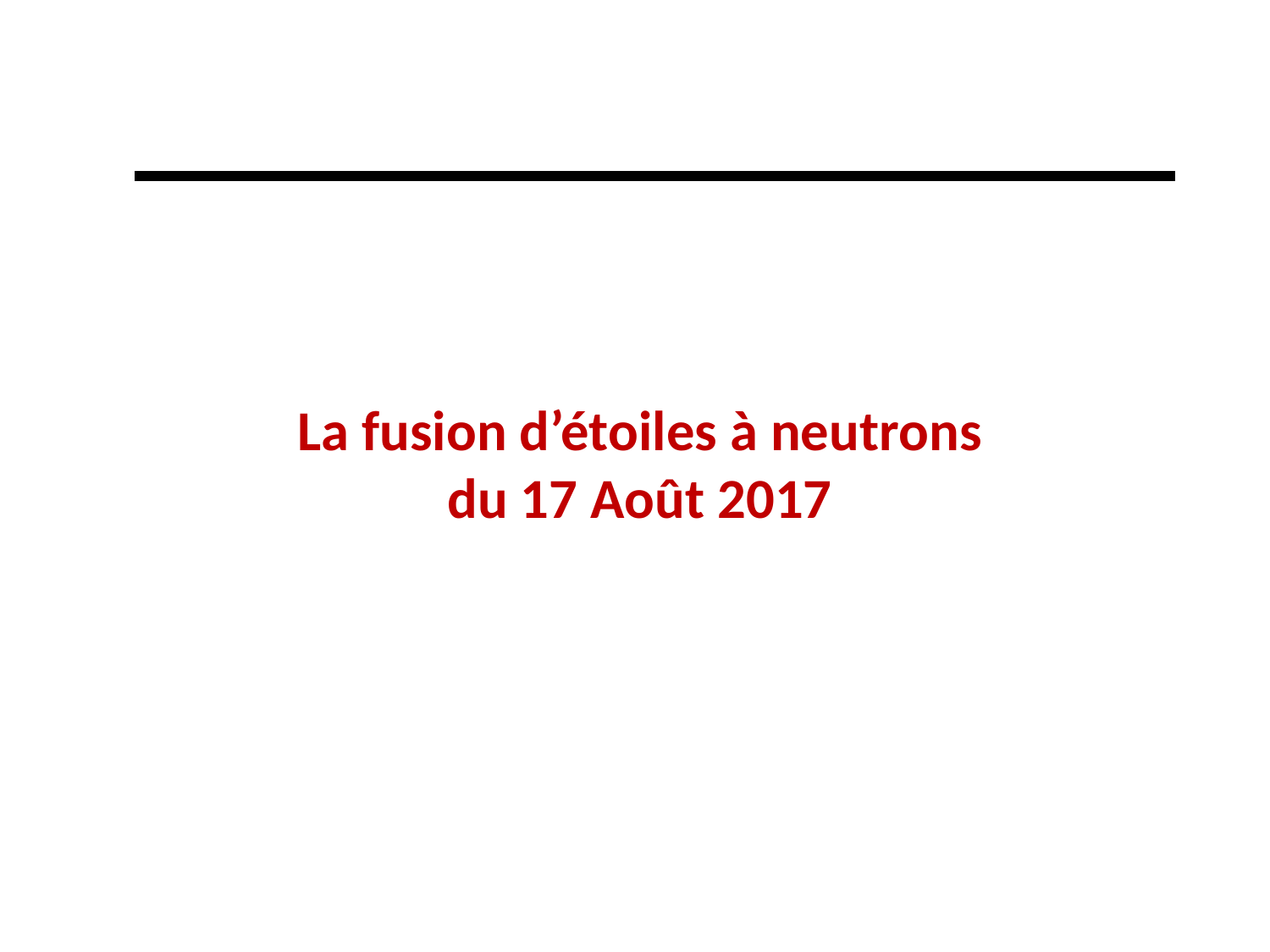

La fusion d’étoiles à neutrons
du 17 Août 2017